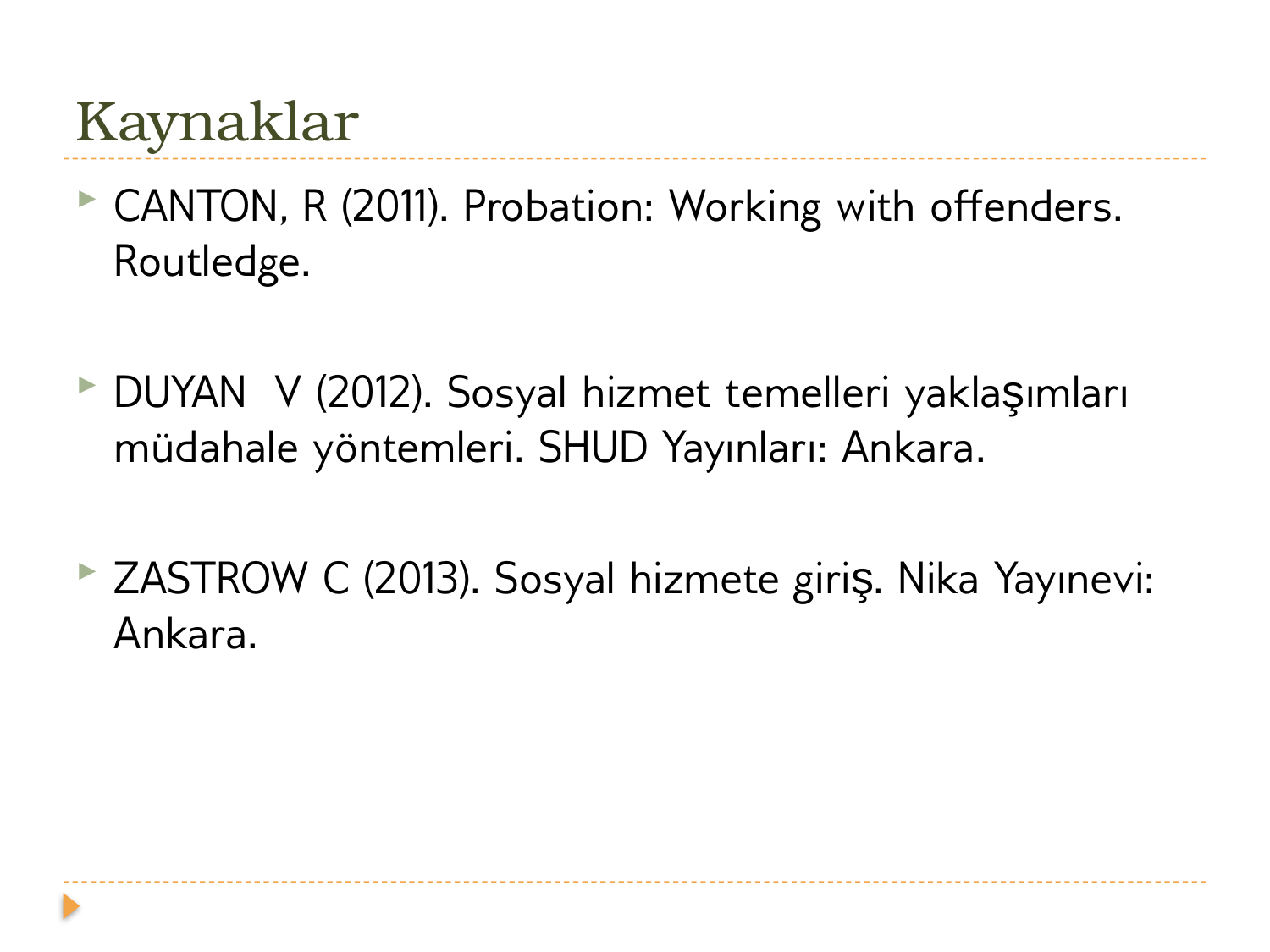

# Kaynaklar
CANTON, R (2011). Probation: Working with offenders. Routledge.

DUYAN  V (2012). Sosyal hizmet temelleri yaklaşımları müdahale yöntemleri. SHUD Yayınları: Ankara.

ZASTROW C (2013). Sosyal hizmete giriş. Nika Yayınevi: Ankara.